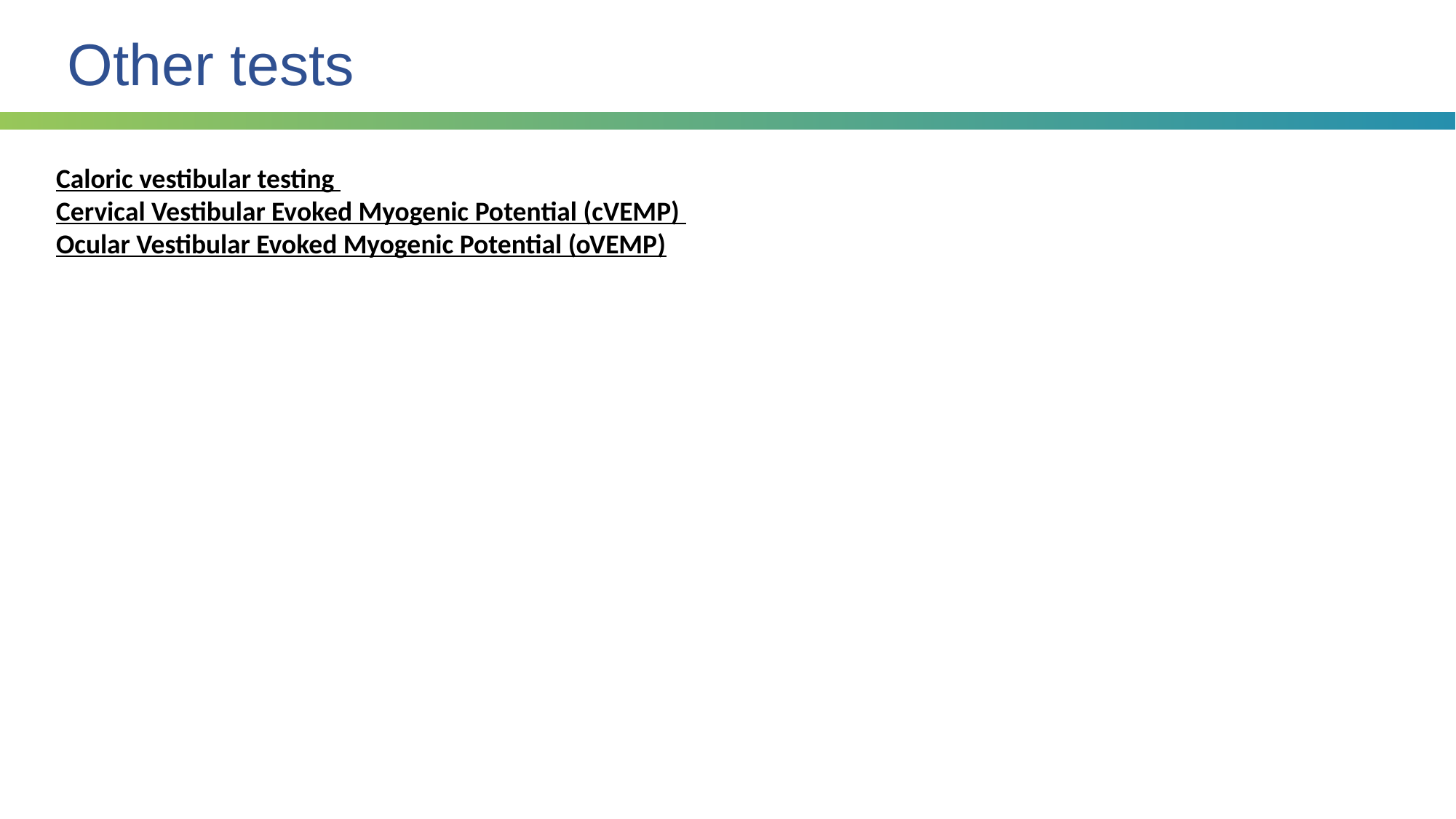

Other tests

Caloric vestibular testing
Cervical Vestibular Evoked Myogenic Potential (cVEMP)
Ocular Vestibular Evoked Myogenic Potential (oVEMP)